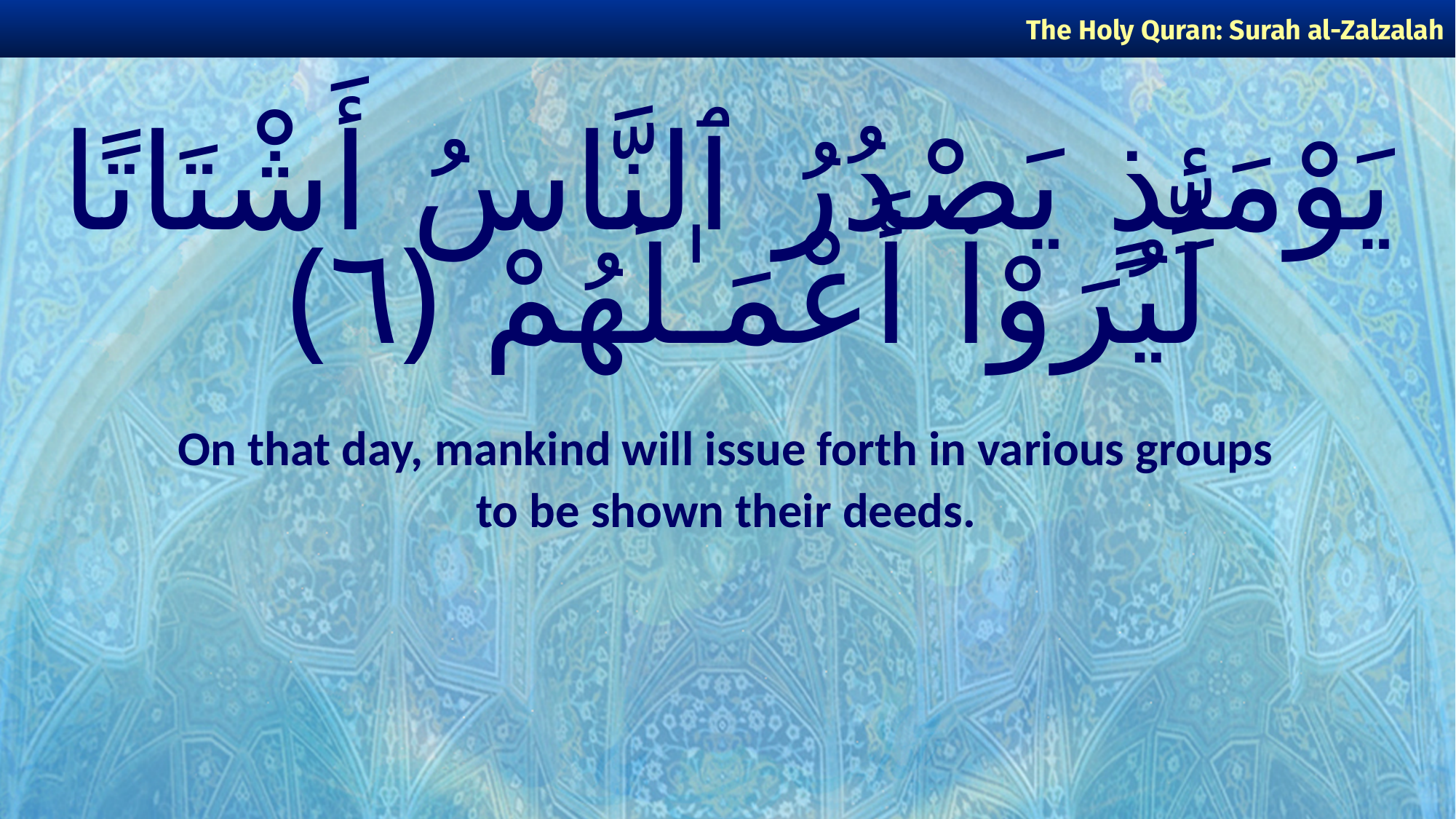

The Holy Quran: Surah al-Zalzalah
# يَوْمَئِذٍ يَصْدُرُ ٱلنَّاسُ أَشْتَاتًا لِّيُرَوْا۟ أَعْمَـٰلَهُمْ ﴿٦﴾
On that day, mankind will issue forth in various groups
to be shown their deeds.